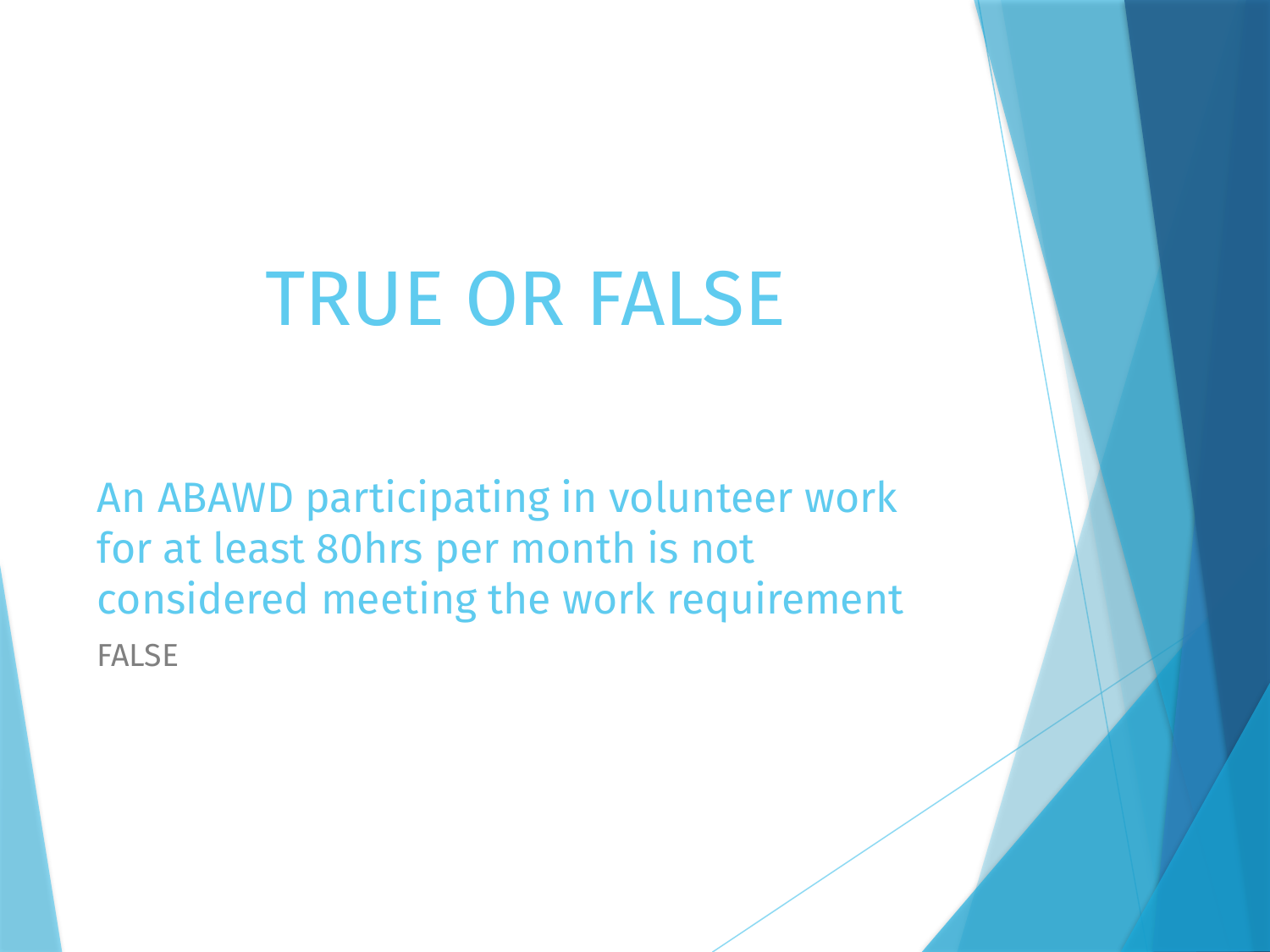

# TRUE OR FALSE
An ABAWD participating in volunteer work for at least 80hrs per month is not considered meeting the work requirement
FALSE